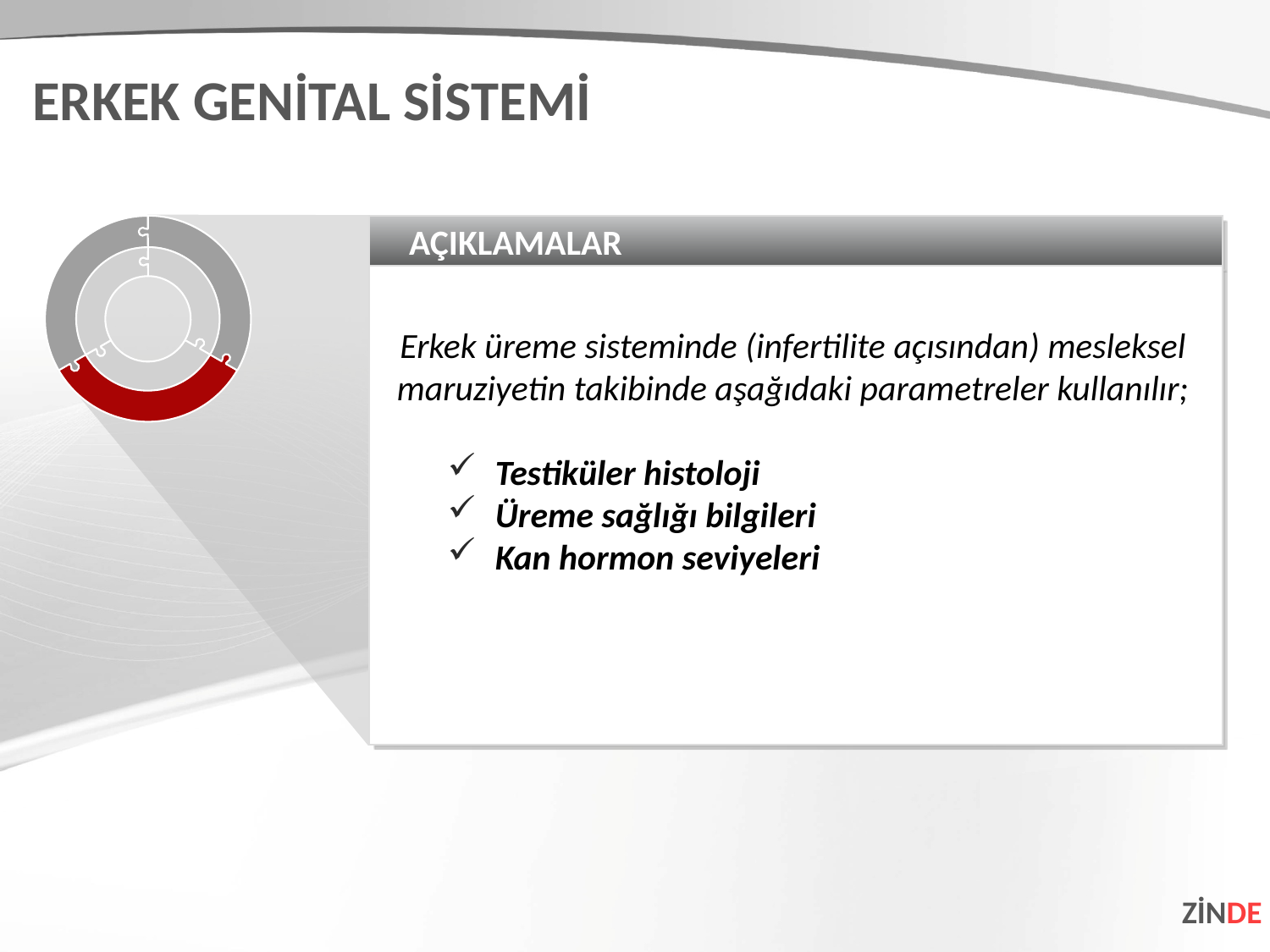

ERKEK GENİTAL SİSTEMİ

AÇIKLAMALAR

Erkek üreme sisteminde (infertilite açısından) mesleksel maruziyetin takibinde aşağıdaki parametreler kullanılır;

Testiküler histoloji
Üreme sağlığı bilgileri
Kan hormon seviyeleri

ZİNDE